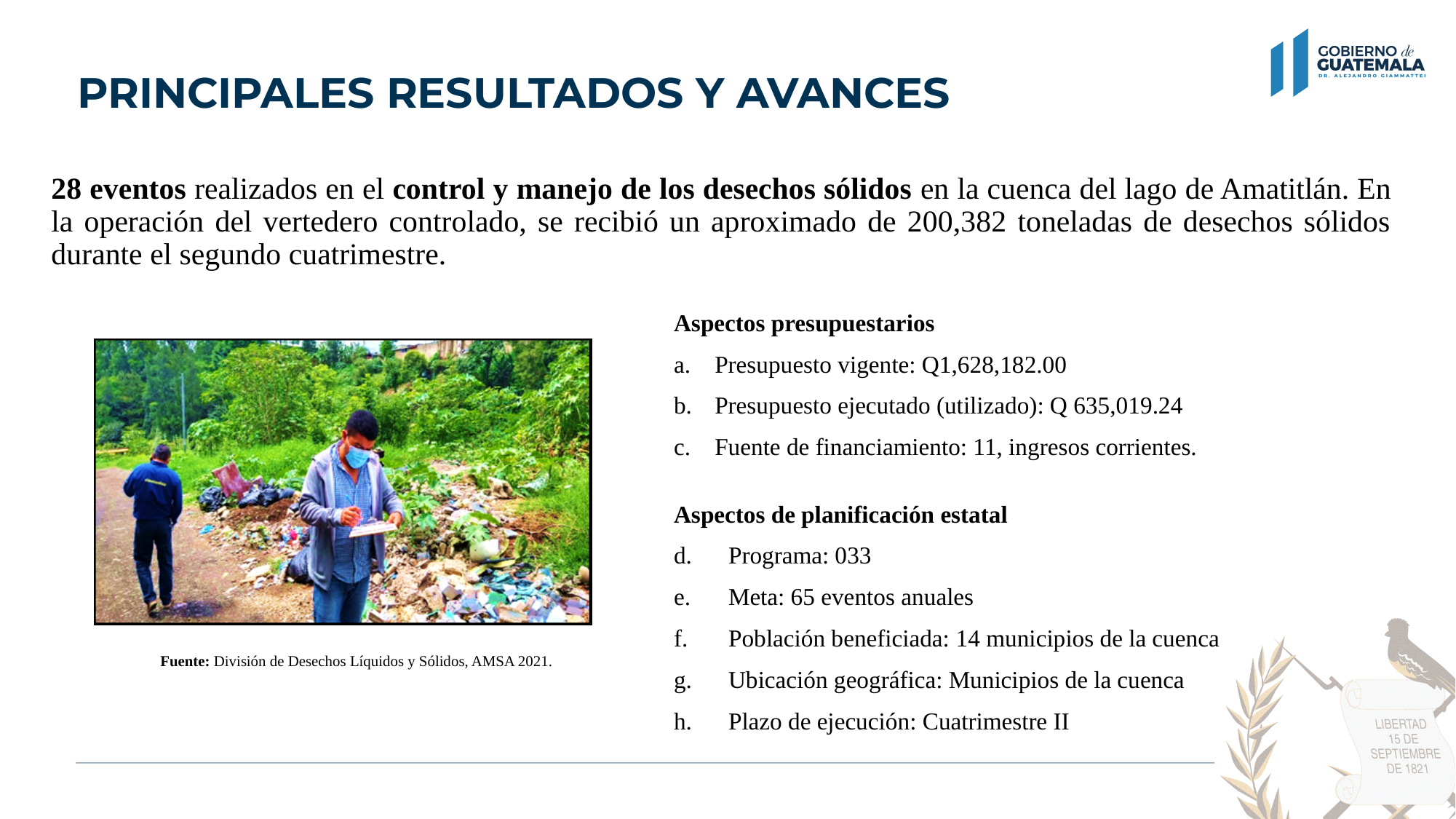

# PRINCIPALES RESULTADOS Y AVANCES
28 eventos realizados en el control y manejo de los desechos sólidos en la cuenca del lago de Amatitlán. En la operación del vertedero controlado, se recibió un aproximado de 200,382 toneladas de desechos sólidos durante el segundo cuatrimestre.

	Fuente: División de Desechos Líquidos y Sólidos, AMSA 2021.

Aspectos presupuestarios
Presupuesto vigente: Q1,628,182.00
Presupuesto ejecutado (utilizado): Q 635,019.24
Fuente de financiamiento: 11, ingresos corrientes.
Aspectos de planificación estatal
Programa: 033
Meta: 65 eventos anuales
Población beneficiada: 14 municipios de la cuenca
Ubicación geográfica: Municipios de la cuenca
Plazo de ejecución: Cuatrimestre II

.